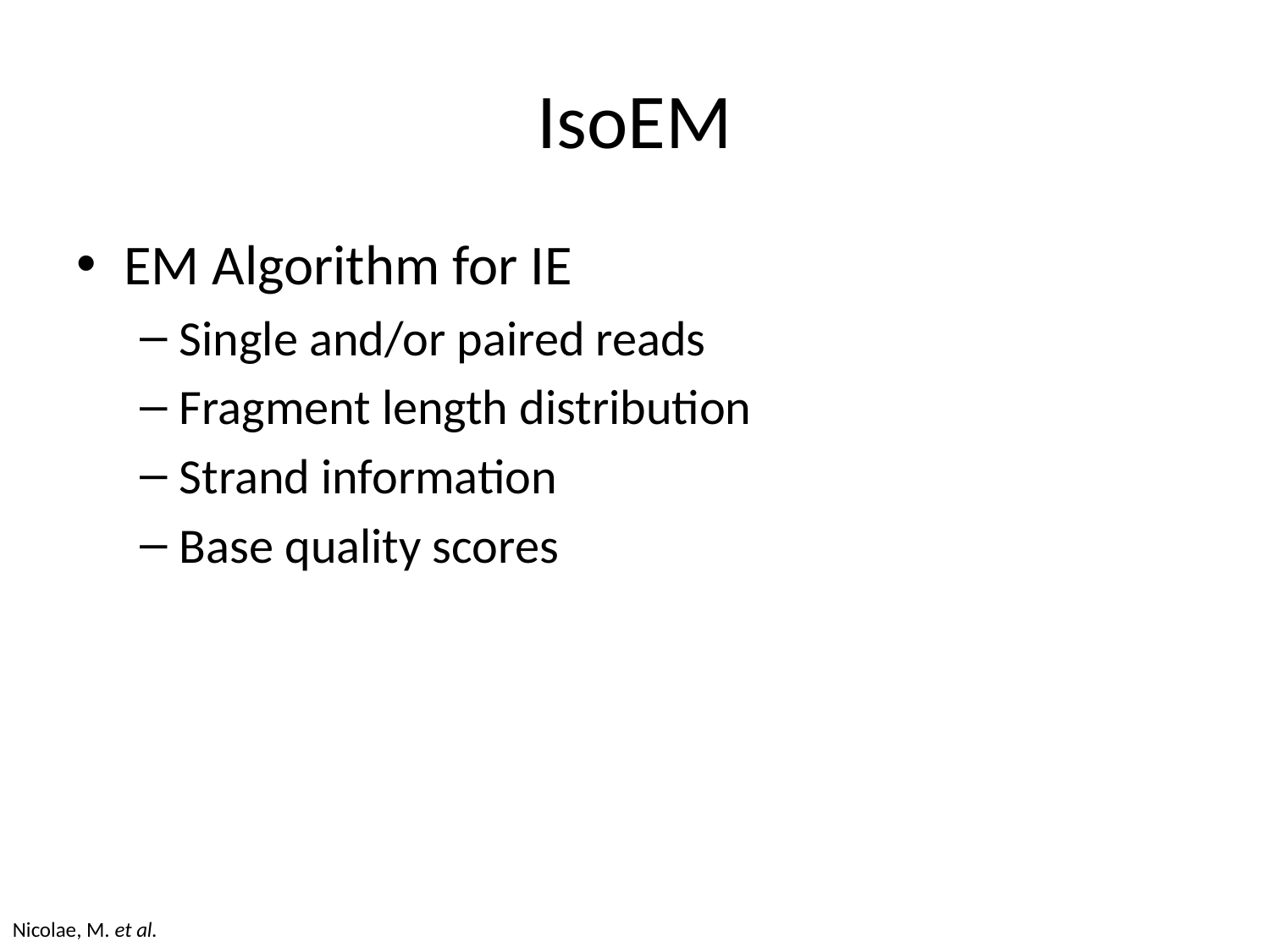

# IsoEM
EM Algorithm for IE
Single and/or paired reads
Fragment length distribution
Strand information
Base quality scores

Nicolae, M. et al.